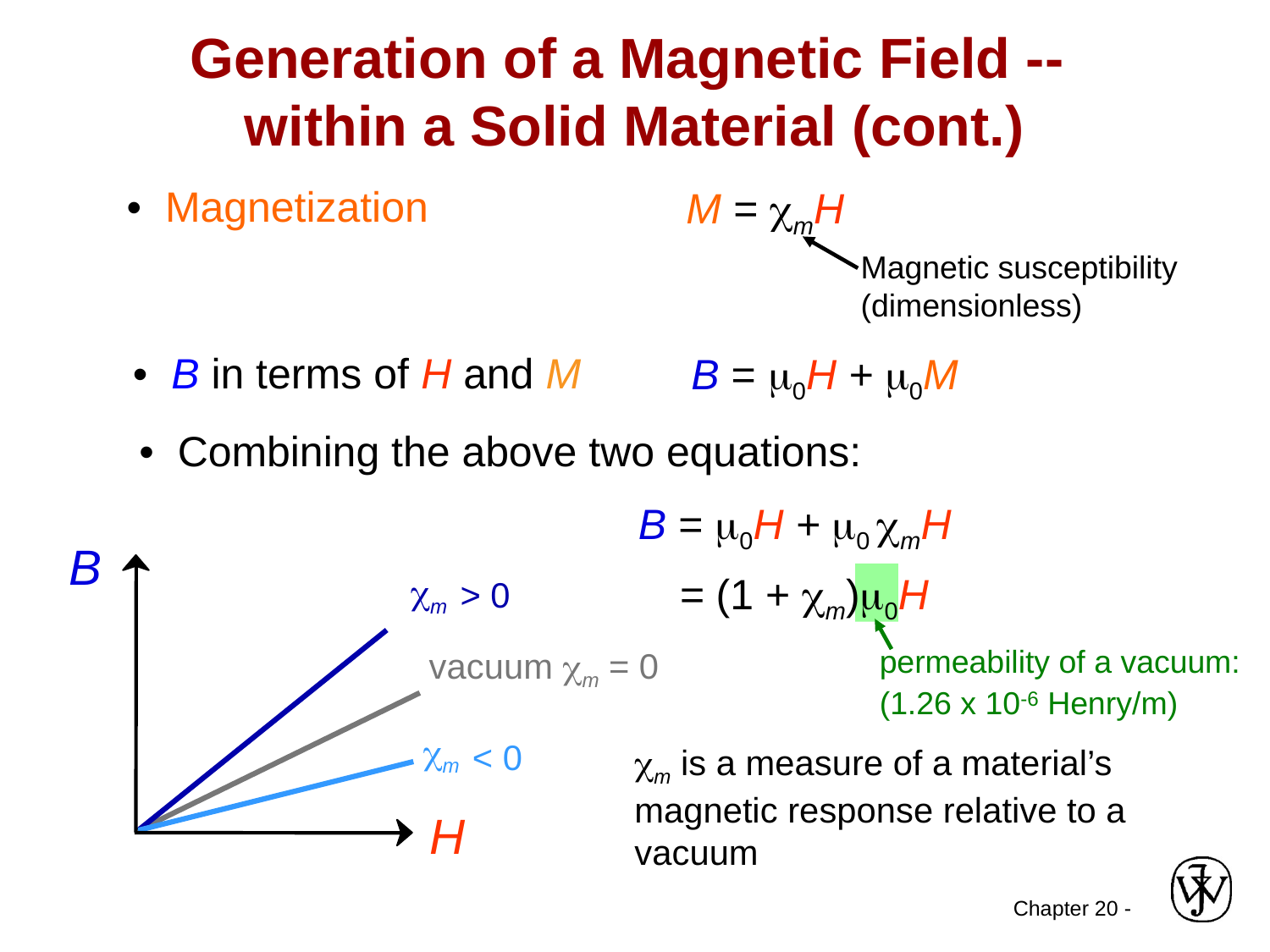

Generation of a Magnetic Field --
within a Solid Material (cont.)
•  Magnetization
M = χmH

Magnetic susceptibility
(dimensionless)
•  B in terms of H and M
B = μ0H + μ0M
•  Combining the above two equations:
B = μ0H + μ0 χmH
B

> 0
χm

vacuum χm = 0

< 0
χm

H
= (1 + χm)μ0H

permeability of a vacuum:
(1.26 x 10-6 Henry/m)
χm is a measure of a material’s magnetic response relative to a vacuum